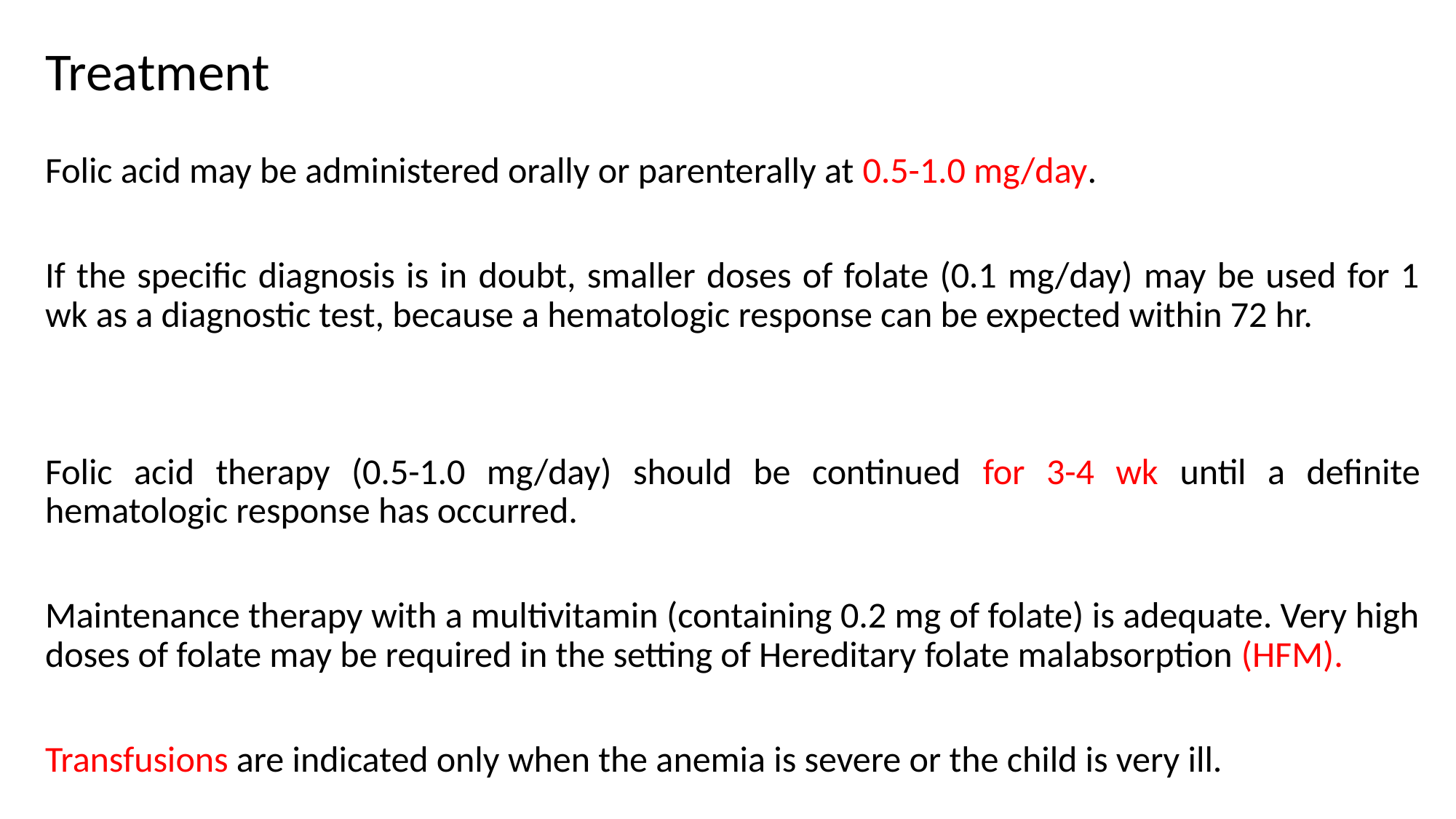

# Treatment
Folic acid may be administered orally or parenterally at 0.5-1.0 mg/day.

If the specific diagnosis is in doubt, smaller doses of folate (0.1 mg/day) may be used for 1 wk as a diagnostic test, because a hematologic response can be expected within 72 hr.

Folic acid therapy (0.5-1.0 mg/day) should be continued for 3-4 wk until a definite hematologic response has occurred.

Maintenance therapy with a multivitamin (containing 0.2 mg of folate) is adequate. Very high doses of folate may be required in the setting of Hereditary folate malabsorption (HFM).

Transfusions are indicated only when the anemia is severe or the child is very ill.